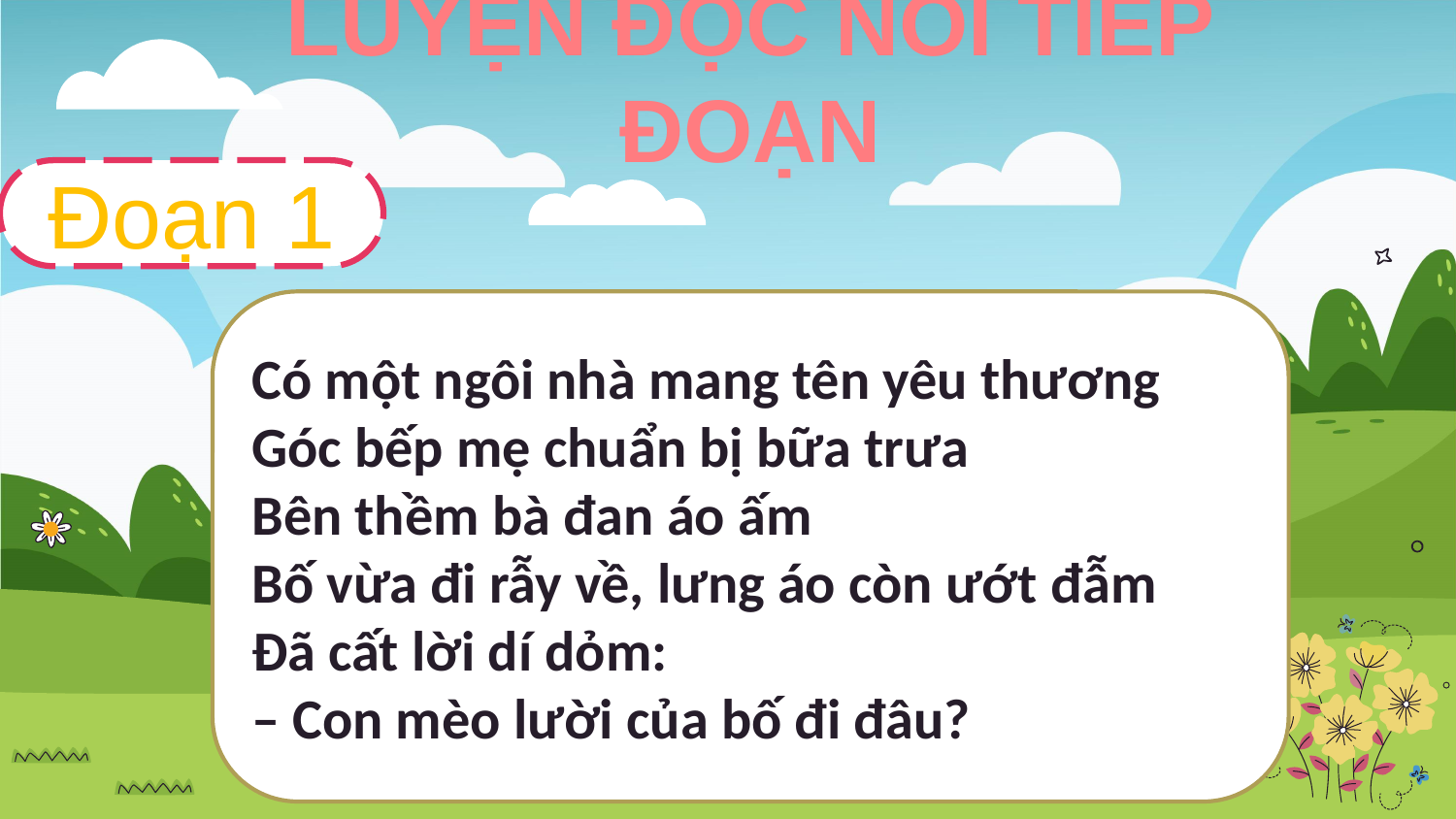

LUYỆN ĐỌC NỐI TIẾP ĐOẠN
Đoạn 1
Có một ngôi nhà mang tên yêu thương
Góc bếp mẹ chuẩn bị bữa trưa
Bên thềm bà đan áo ấm
Bố vừa đi rẫy về, lưng áo còn ướt đẫm
Đã cất lời dí dỏm:
– Con mèo lười của bố đi đâu?